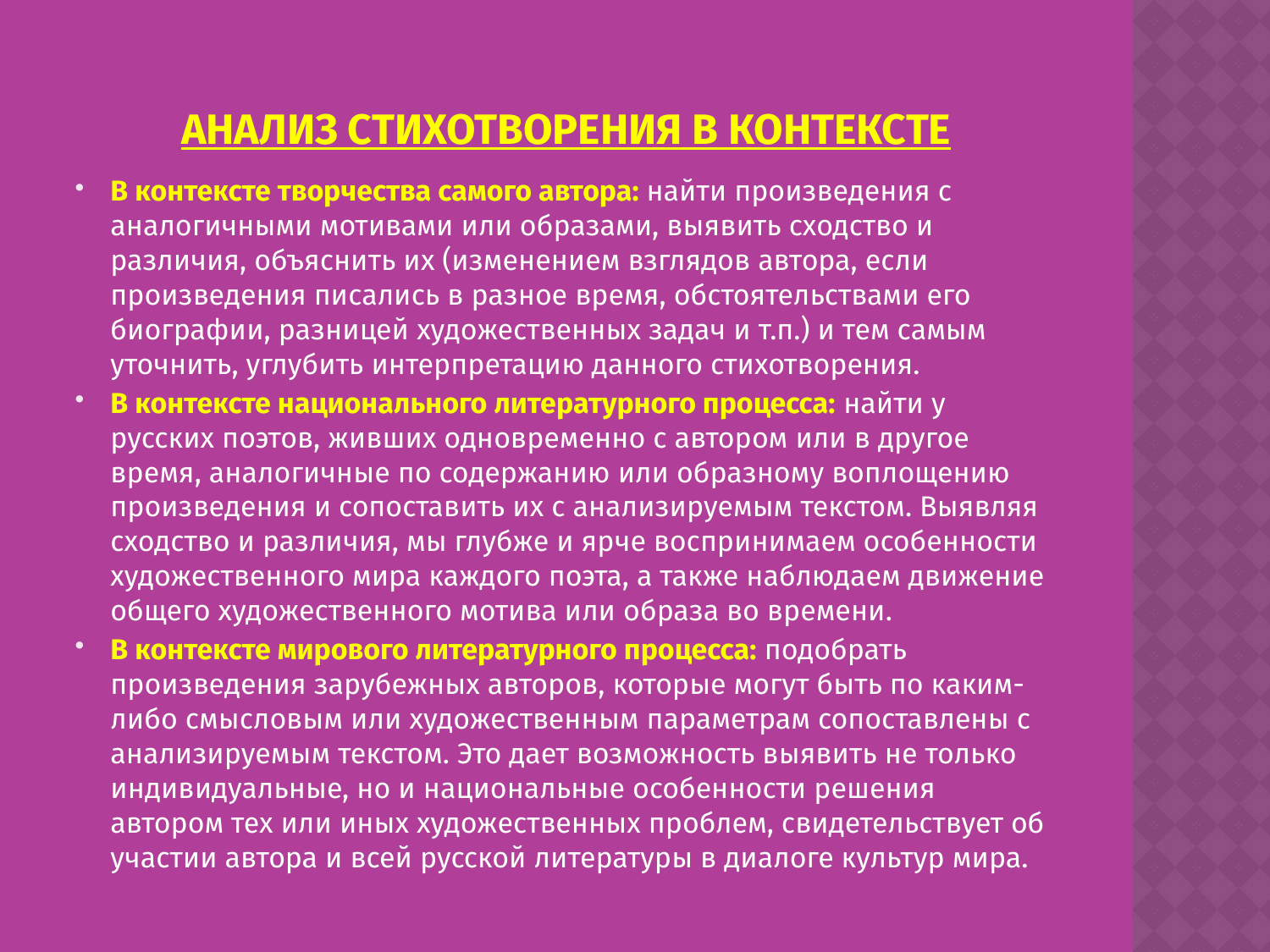

# Анализ стихотворения в контексте
В контексте творчества самого автора: найти произведения с аналогичными мотивами или образами, выявить сходство и различия, объяснить их (изменением взглядов автора, если  произведения писались в разное время, обстоятельствами его биографии, разницей художественных задач и т.п.) и тем самым уточнить, углубить интерпретацию данного стихотворения.
В контексте национального литературного процесса: найти у русских поэтов, живших одновременно с автором или в другое время, аналогичные по содержанию или образному воплощению произведения и сопоставить их с анализируемым текстом. Выявляя сходство и различия, мы глубже и ярче воспринимаем особенности художественного мира каждого поэта, а также наблюдаем движение общего художественного мотива или образа во времени.
В контексте мирового литературного процесса: подобрать произведения зарубежных авторов, которые могут быть по каким-либо смысловым или художественным параметрам сопоставлены с анализируемым текстом. Это дает возможность выявить не только индивидуальные, но и национальные особенности решения автором тех или иных художественных проблем, свидетельствует об участии автора и всей русской литературы в диалоге культур мира.